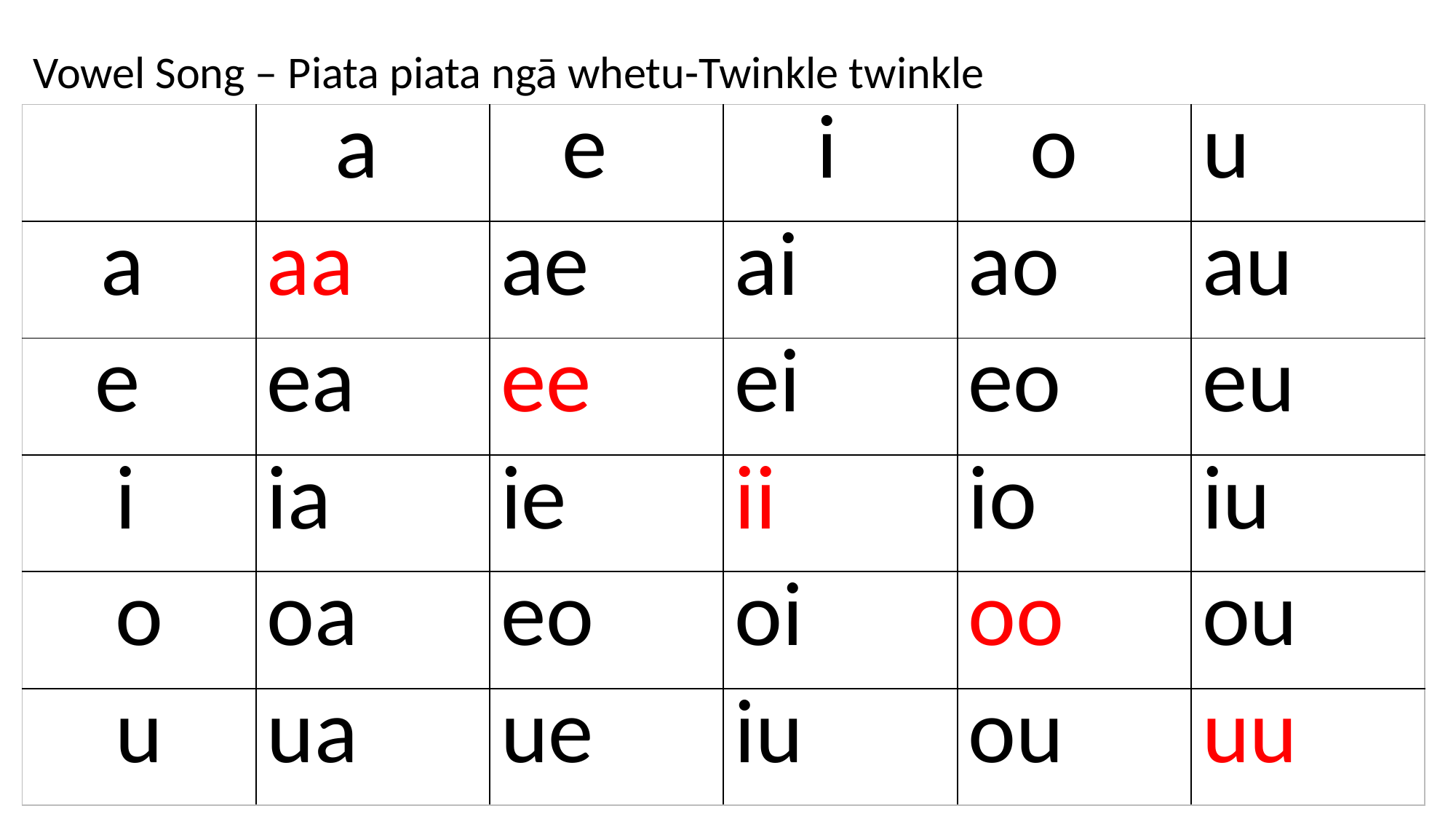

# Vowel Song – Piata piata ngā whetu-Twinkle twinkle
|  | a | e | i | o | u |
| --- | --- | --- | --- | --- | --- |
| a | aa | ae | ai | ao | au |
| e | ea | ee | ei | eo | eu |
| i | ia | ie | ii | io | iu |
| o | oa | eo | oi | oo | ou |
| u | ua | ue | iu | ou | uu |